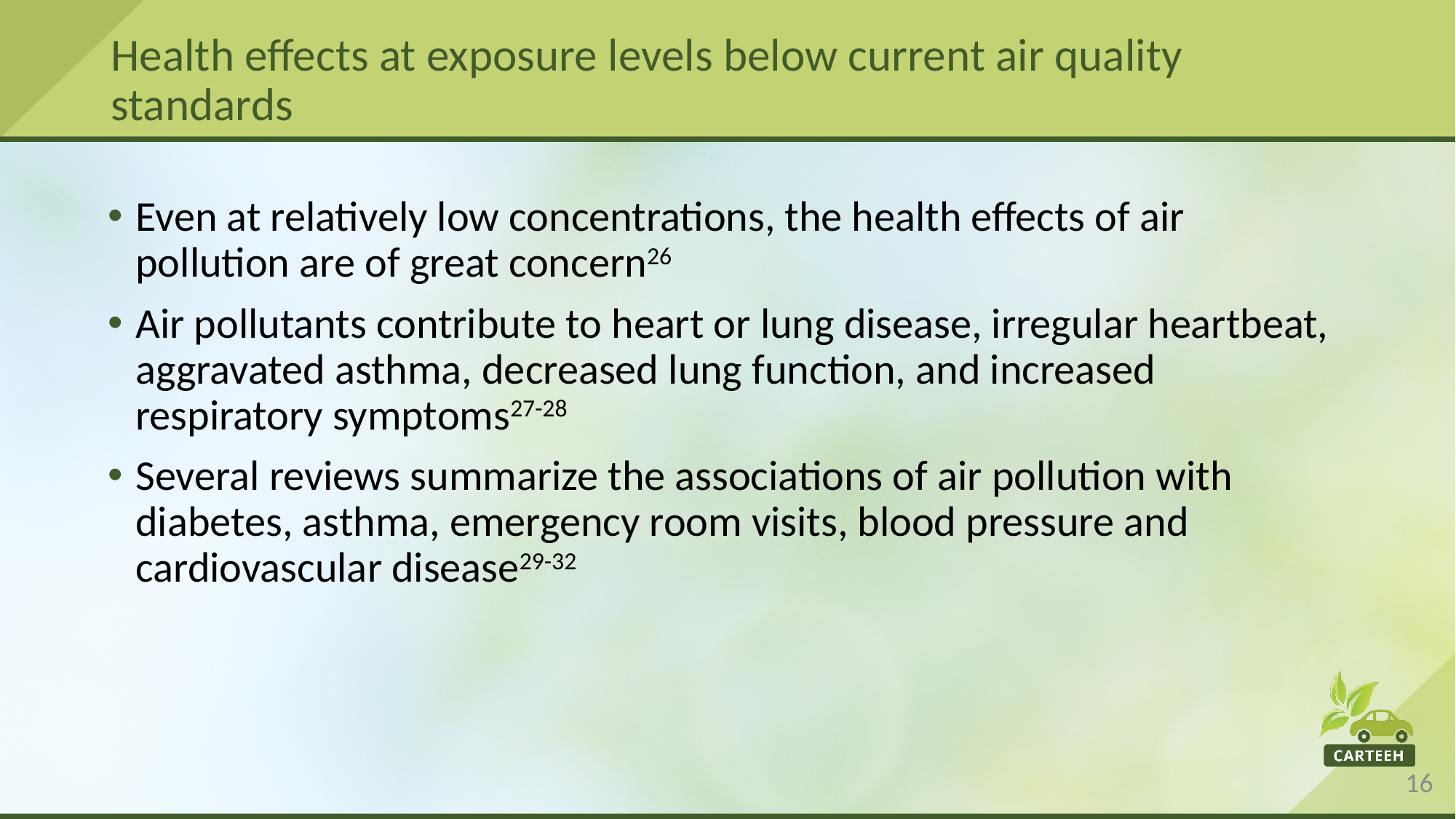

# Health effects at exposure levels below current air quality standards
Even at relatively low concentrations, the health effects of air pollution are of great concern26
Air pollutants contribute to heart or lung disease, irregular heartbeat, aggravated asthma, decreased lung function, and increased respiratory symptoms27-28
Several reviews summarize the associations of air pollution with diabetes, asthma, emergency room visits, blood pressure and cardiovascular disease29-32